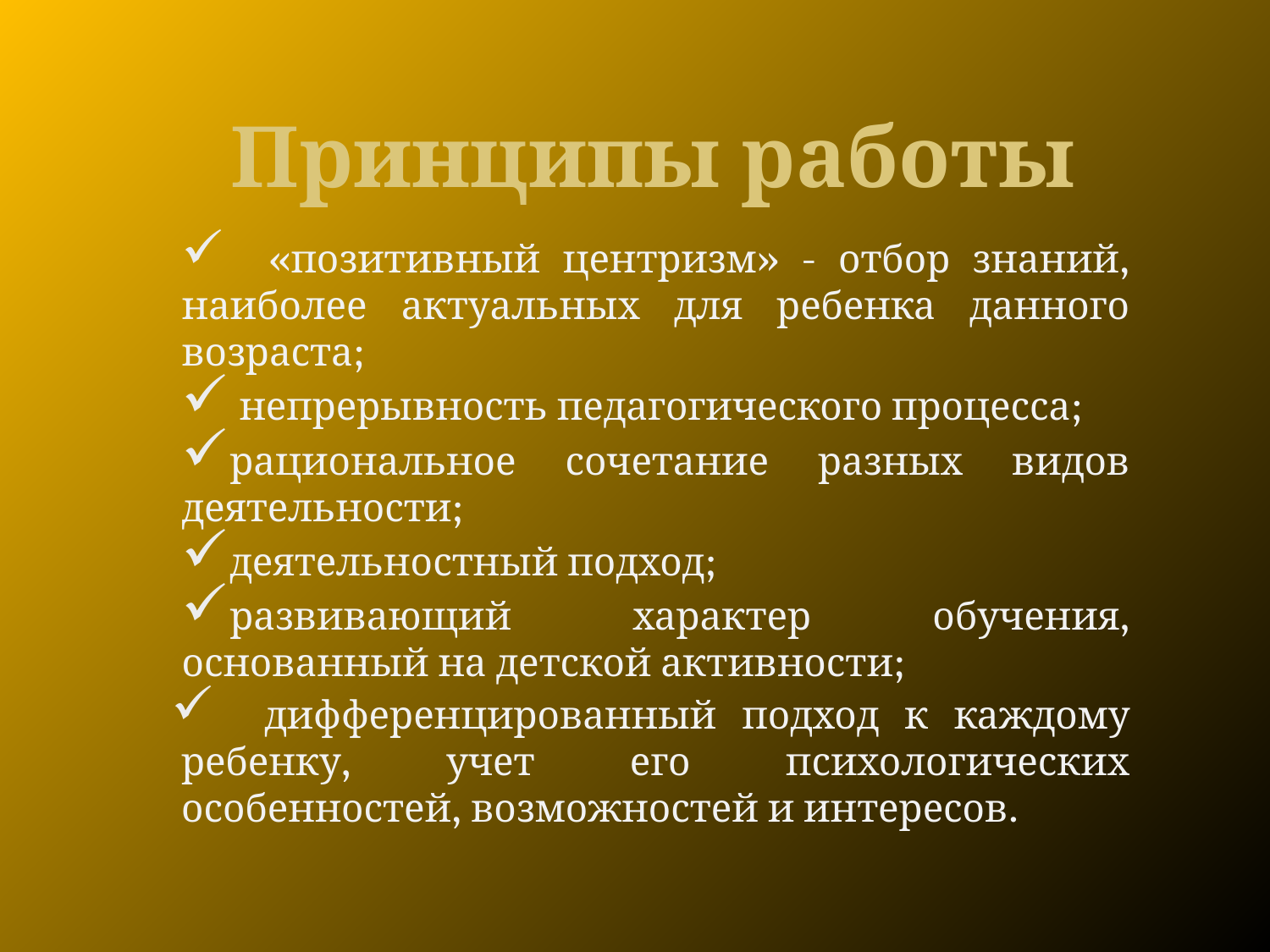

# Принципы работы
  «позитивный центризм» - отбор знаний, наиболее актуальных для ребенка данного возраста;
 непрерывность педагогического процесса;
рациональное сочетание разных видов деятельности;
деятельностный подход;
развивающий характер обучения, основанный на детской активности;

  дифференцированный подход к каждому ребенку, учет его психологических особенностей, возможностей и интересов.